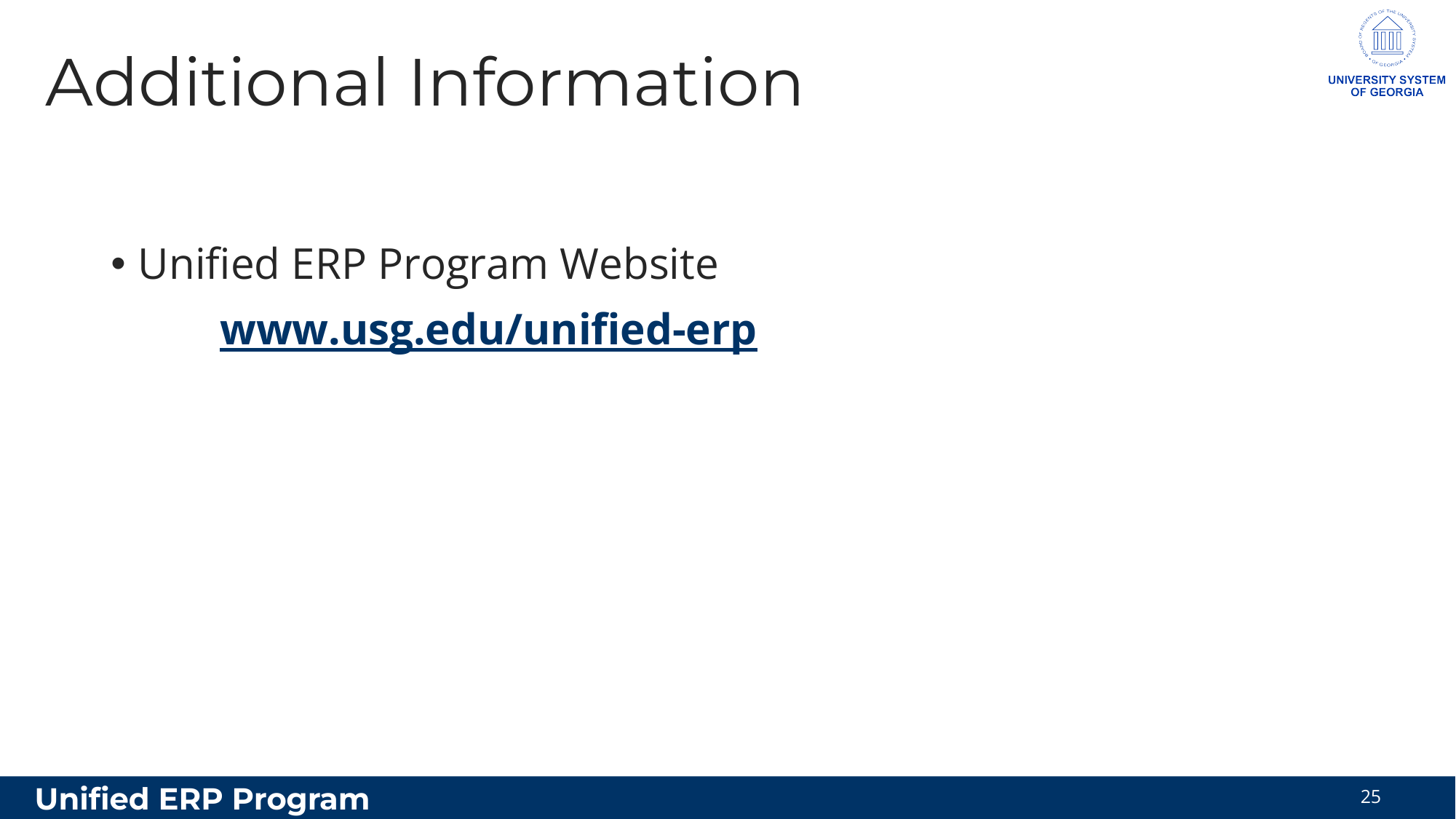

# Additional Information
Unified ERP Program Website
	www.usg.edu/unified-erp

w

25